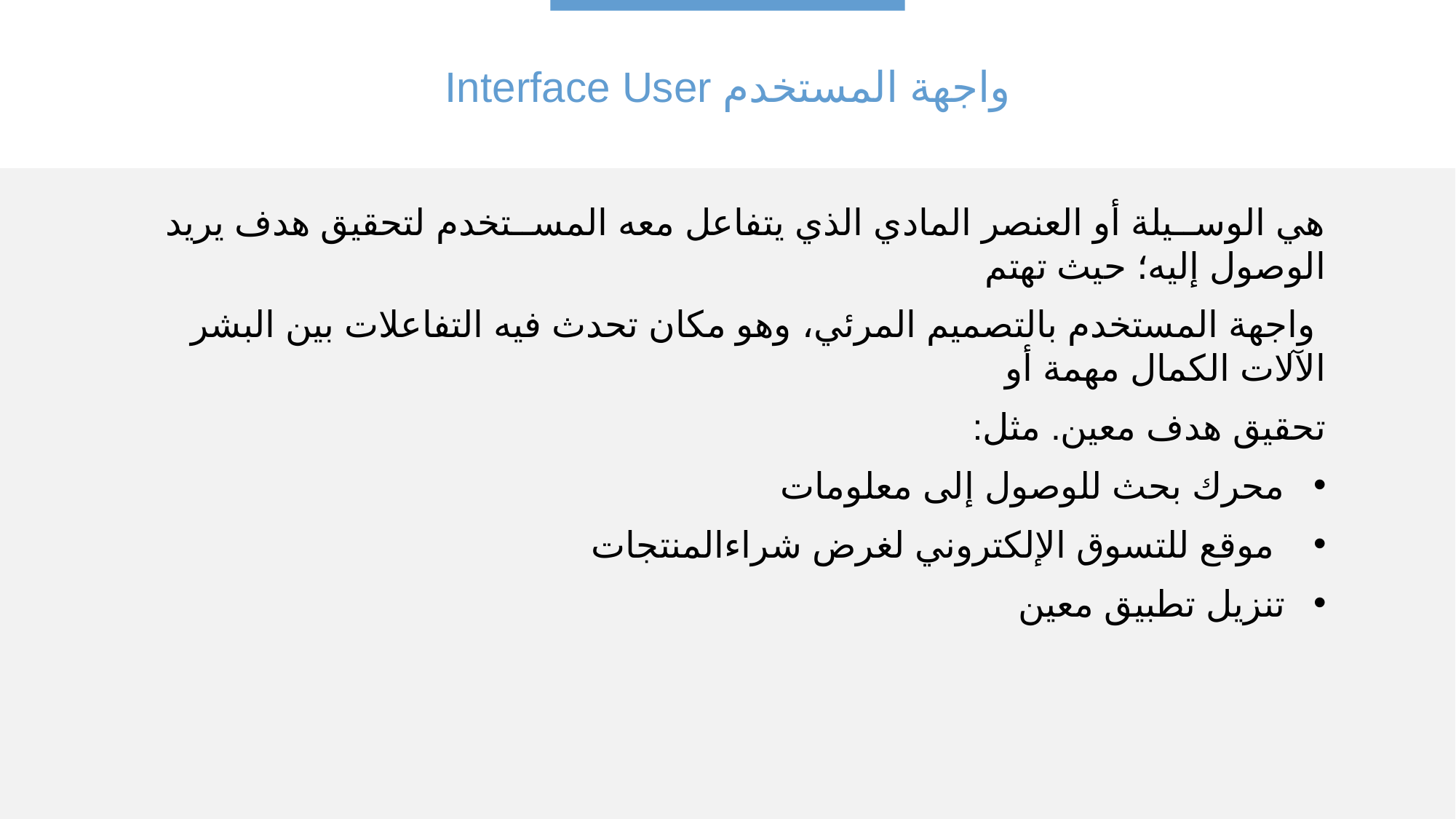

# واجهة المستخدم Interface User
هي الوســيلة أو العنصر المادي الذي يتفاعل معه المســتخدم لتحقيق هدف يريد الوصول إليه؛ حيث تهتم
 واجهة المستخدم بالتصميم المرئي، وهو مكان تحدث فيه التفاعلات بين البشر الآلات الكمال مهمة أو
تحقيق هدف معين. مثل:
محرك بحث للوصول إلى معلومات
 موقع للتسوق الإلكتروني لغرض شراءالمنتجات
تنزيل تطبيق معين